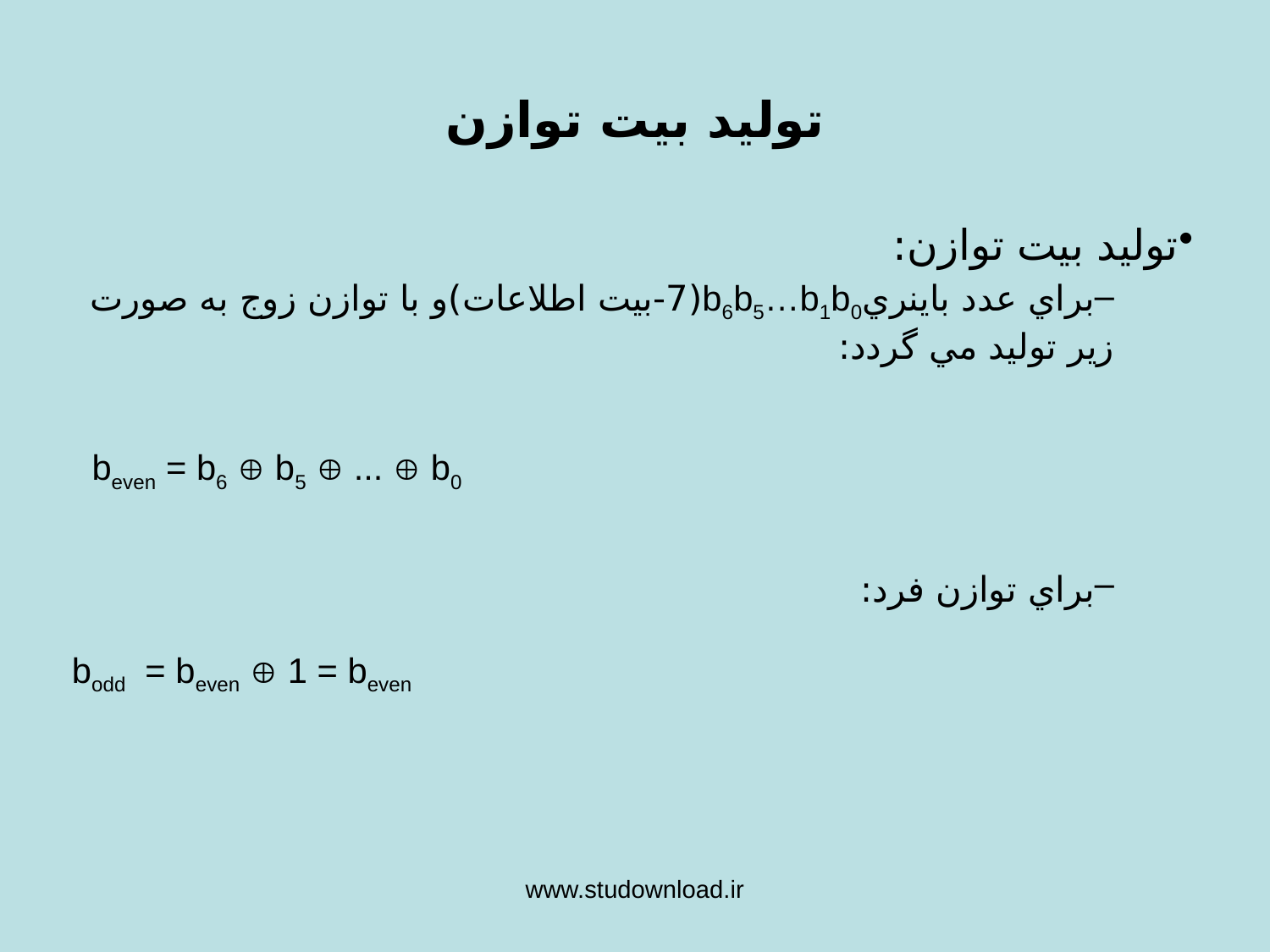

# توليد بيت توازن
توليد بيت توازن:
براي عدد باينريb6b5…b1b0(7-بيت اطلاعات)و با توازن زوج به صورت زير توليد مي گردد:

 beven = b6 ⊕ b5 ⊕ ... ⊕ b0

براي توازن فرد:

bodd  = beven ⊕ 1 = beven
www.studownload.ir